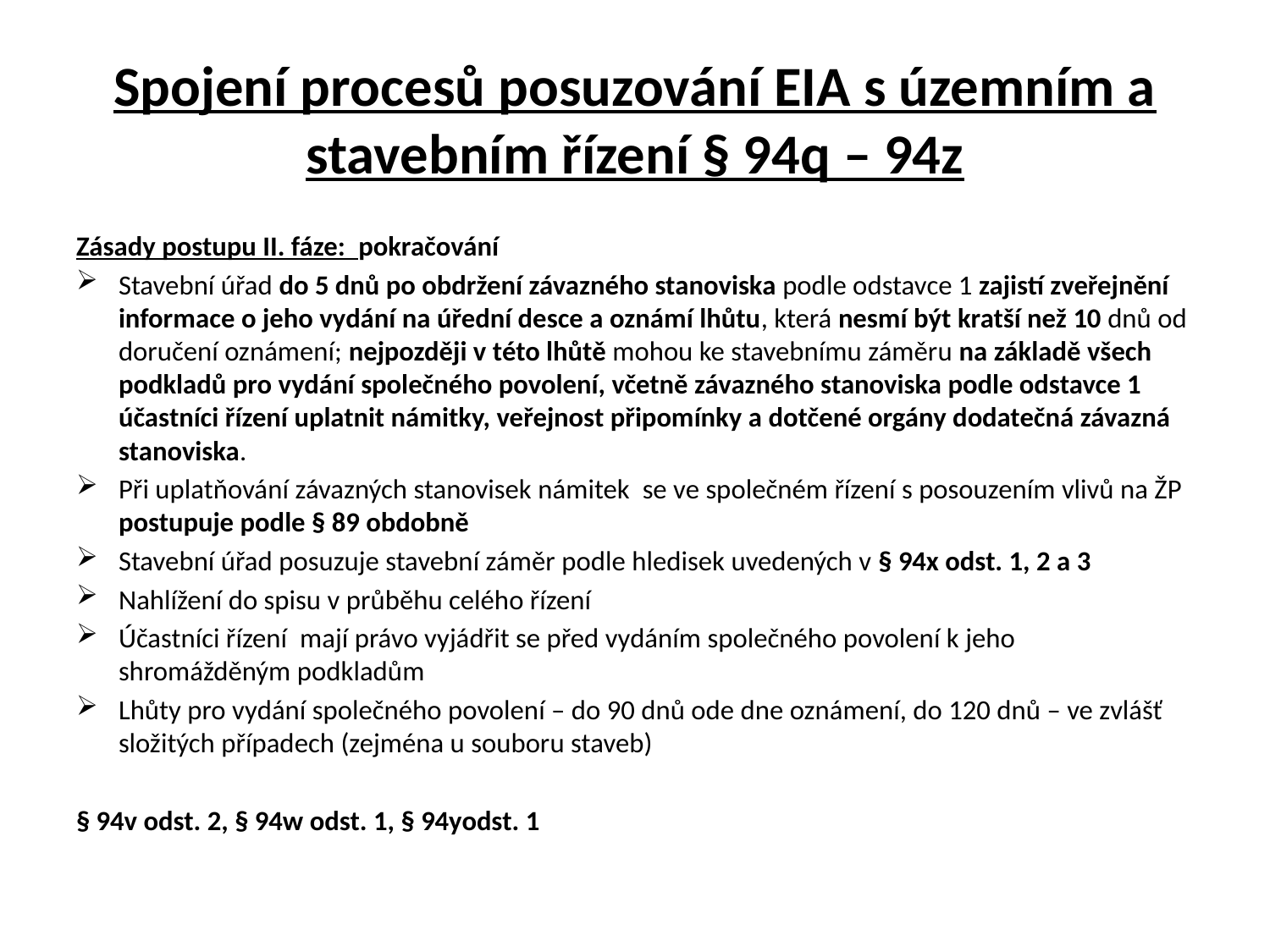

# Spojení procesů posuzování EIA s územním a stavebním řízení § 94q – 94z
Zásady postupu II. fáze:  pokračování
Stavební úřad do 5 dnů po obdržení závazného stanoviska podle odstavce 1 zajistí zveřejnění informace o jeho vydání na úřední desce a oznámí lhůtu, která nesmí být kratší než 10 dnů od doručení oznámení; nejpozději v této lhůtě mohou ke stavebnímu záměru na základě všech podkladů pro vydání společného povolení, včetně závazného stanoviska podle odstavce 1 účastníci řízení uplatnit námitky, veřejnost připomínky a dotčené orgány dodatečná závazná stanoviska.
Při uplatňování závazných stanovisek námitek  se ve společném řízení s posouzením vlivů na ŽP postupuje podle § 89 obdobně
Stavební úřad posuzuje stavební záměr podle hledisek uvedených v § 94x odst. 1, 2 a 3
Nahlížení do spisu v průběhu celého řízení
Účastníci řízení  mají právo vyjádřit se před vydáním společného povolení k jeho shromážděným podkladům
Lhůty pro vydání společného povolení – do 90 dnů ode dne oznámení, do 120 dnů – ve zvlášť složitých případech (zejména u souboru staveb)

§ 94v odst. 2, § 94w odst. 1, § 94yodst. 1